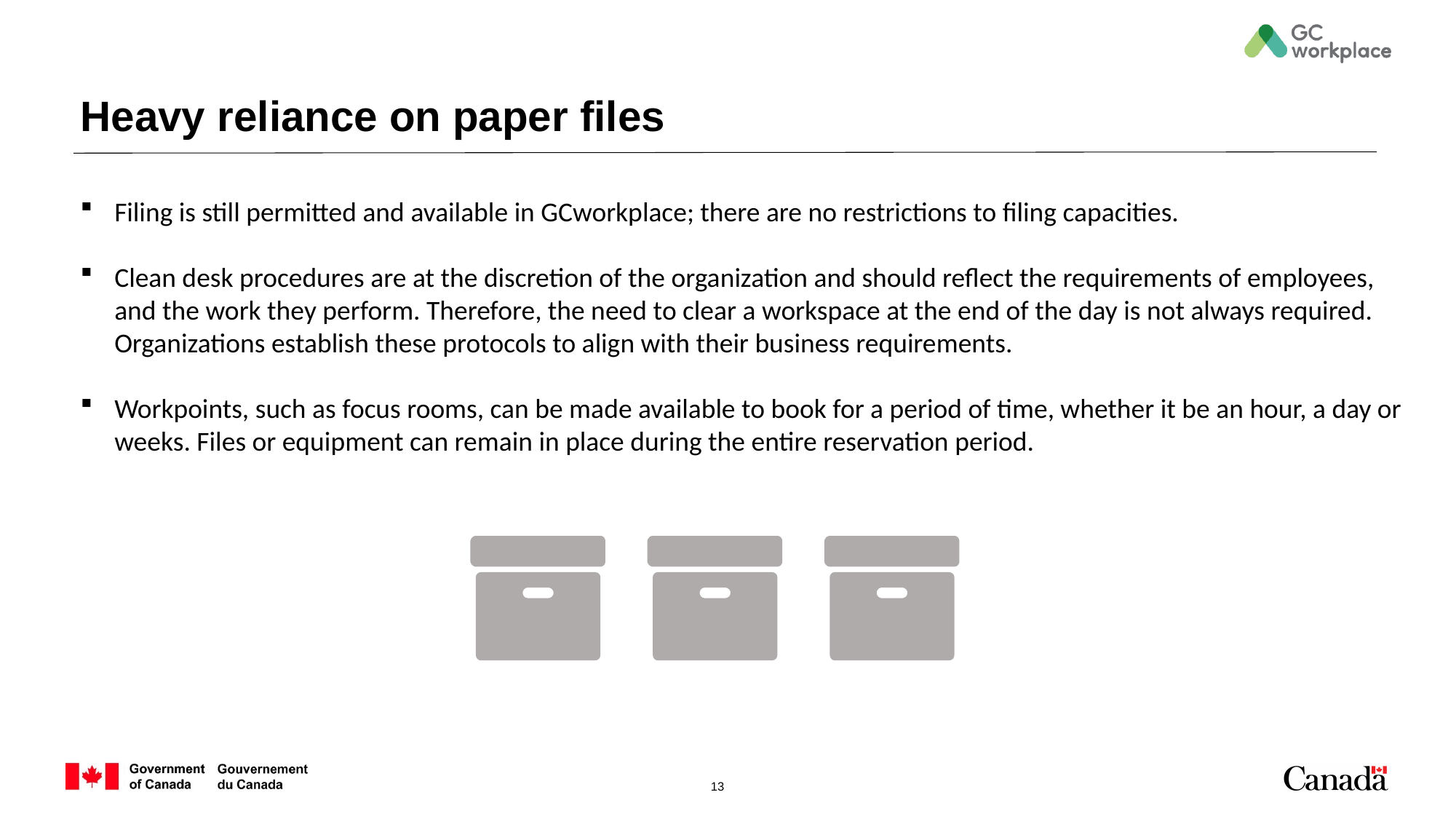

Heavy reliance on paper files
Filing is still permitted and available in GCworkplace; there are no restrictions to filing capacities.

Clean desk procedures are at the discretion of the organization and should reflect the requirements of employees, and the work they perform. Therefore, the need to clear a workspace at the end of the day is not always required. Organizations establish these protocols to align with their business requirements.

Workpoints, such as focus rooms, can be made available to book for a period of time, whether it be an hour, a day or weeks. Files or equipment can remain in place during the entire reservation period.